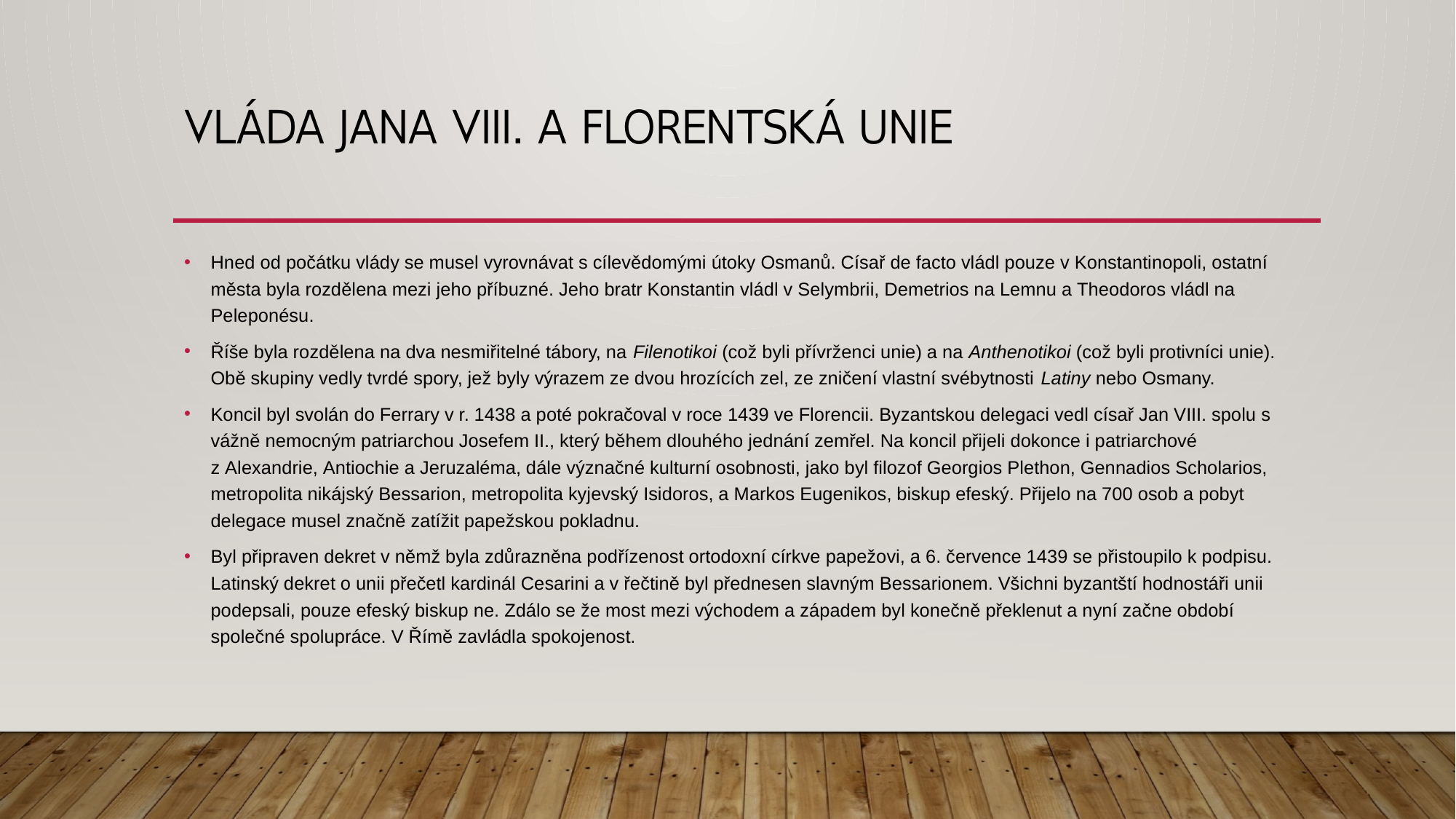

# VLÁDA JANA Viii. A FLORENTSKÁ UNIE
Hned od počátku vlády se musel vyrovnávat s cílevědomými útoky Osmanů. Císař de facto vládl pouze v Konstantinopoli, ostatní města byla rozdělena mezi jeho příbuzné. Jeho bratr Konstantin vládl v Selymbrii, Demetrios na Lemnu a Theodoros vládl na Peleponésu.
Říše byla rozdělena na dva nesmiřitelné tábory, na Filenotikoi (což byli přívrženci unie) a na Anthenotikoi (což byli protivníci unie). Obě skupiny vedly tvrdé spory, jež byly výrazem ze dvou hrozících zel, ze zničení vlastní svébytnosti Latiny nebo Osmany.
Koncil byl svolán do Ferrary v r. 1438 a poté pokračoval v roce 1439 ve Florencii. Byzantskou delegaci vedl císař Jan VIII. spolu s vážně nemocným patriarchou Josefem II., který během dlouhého jednání zemřel. Na koncil přijeli dokonce i patriarchové z Alexandrie, Antiochie a Jeruzaléma, dále význačné kulturní osobnosti, jako byl filozof Georgios Plethon, Gennadios Scholarios, metropolita nikájský Bessarion, metropolita kyjevský Isidoros, a Markos Eugenikos, biskup efeský. Přijelo na 700 osob a pobyt delegace musel značně zatížit papežskou pokladnu.
Byl připraven dekret v němž byla zdůrazněna podřízenost ortodoxní církve papežovi, a 6. července 1439 se přistoupilo k podpisu. Latinský dekret o unii přečetl kardinál Cesarini a v řečtině byl přednesen slavným Bessarionem. Všichni byzantští hodnostáři unii podepsali, pouze efeský biskup ne. Zdálo se že most mezi východem a západem byl konečně překlenut a nyní začne období společné spolupráce. V Římě zavládla spokojenost.